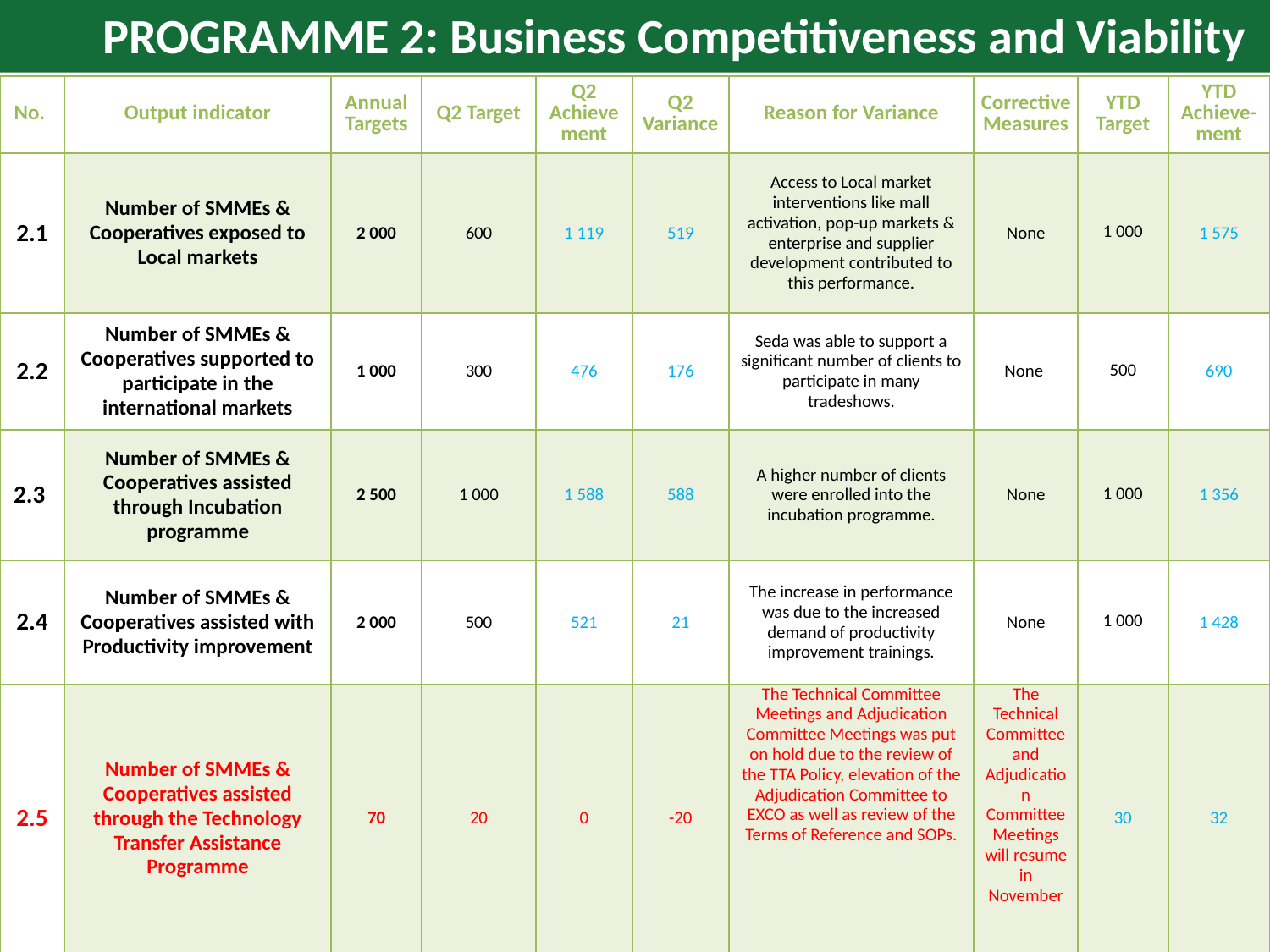

PROGRAMME 2: Business Competitiveness and Viability
| No. | Output indicator | Annual Targets | Q2 Target | Q2 Achievement | Q2 Variance | Reason for Variance | Corrective Measures | YTD Target | YTD Achieve- ment |
| --- | --- | --- | --- | --- | --- | --- | --- | --- | --- |
| 2.1 | Number of SMMEs & Cooperatives exposed to Local markets | 2 000 | 600 | 1 119 | 519 | Access to Local market interventions like mall activation, pop-up markets & enterprise and supplier development contributed to this performance. | None | 1 000 | 1 575 |
| 2.2 | Number of SMMEs & Cooperatives supported to participate in the international markets | 1 000 | 300 | 476 | 176 | Seda was able to support a significant number of clients to participate in many tradeshows. | None | 500 | 690 |
| 2.3 | Number of SMMEs & Cooperatives assisted through Incubation programme | 2 500 | 1 000 | 1 588 | 588 | A higher number of clients were enrolled into the incubation programme. | None | 1 000 | 1 356 |
| 2.4 | Number of SMMEs & Cooperatives assisted with Productivity improvement | 2 000 | 500 | 521 | 21 | The increase in performance was due to the increased demand of productivity improvement trainings. | None | 1 000 | 1 428 |
| 2.5 | Number of SMMEs & Cooperatives assisted through the Technology Transfer Assistance Programme | 70 | 20 | 0 | -20 | The Technical Committee Meetings and Adjudication Committee Meetings was put on hold due to the review of the TTA Policy, elevation of the Adjudication Committee to EXCO as well as review of the Terms of Reference and SOPs. | The Technical Committee and Adjudication Committee Meetings will resume in November | 30 | 32 |